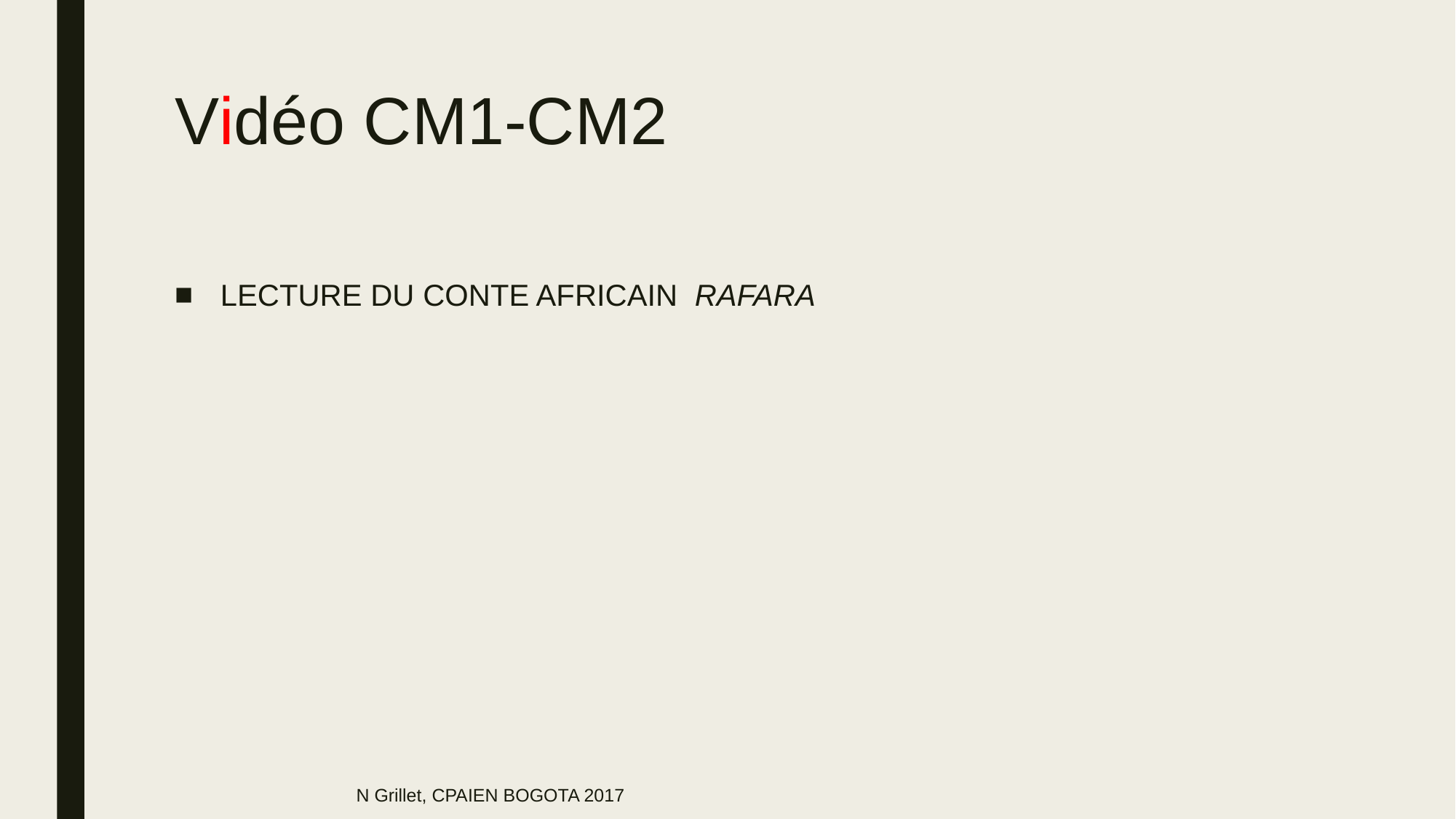

# Vidéo CM1-CM2
LECTURE DU CONTE AFRICAIN  RAFARA
N Grillet, CPAIEN BOGOTA 2017